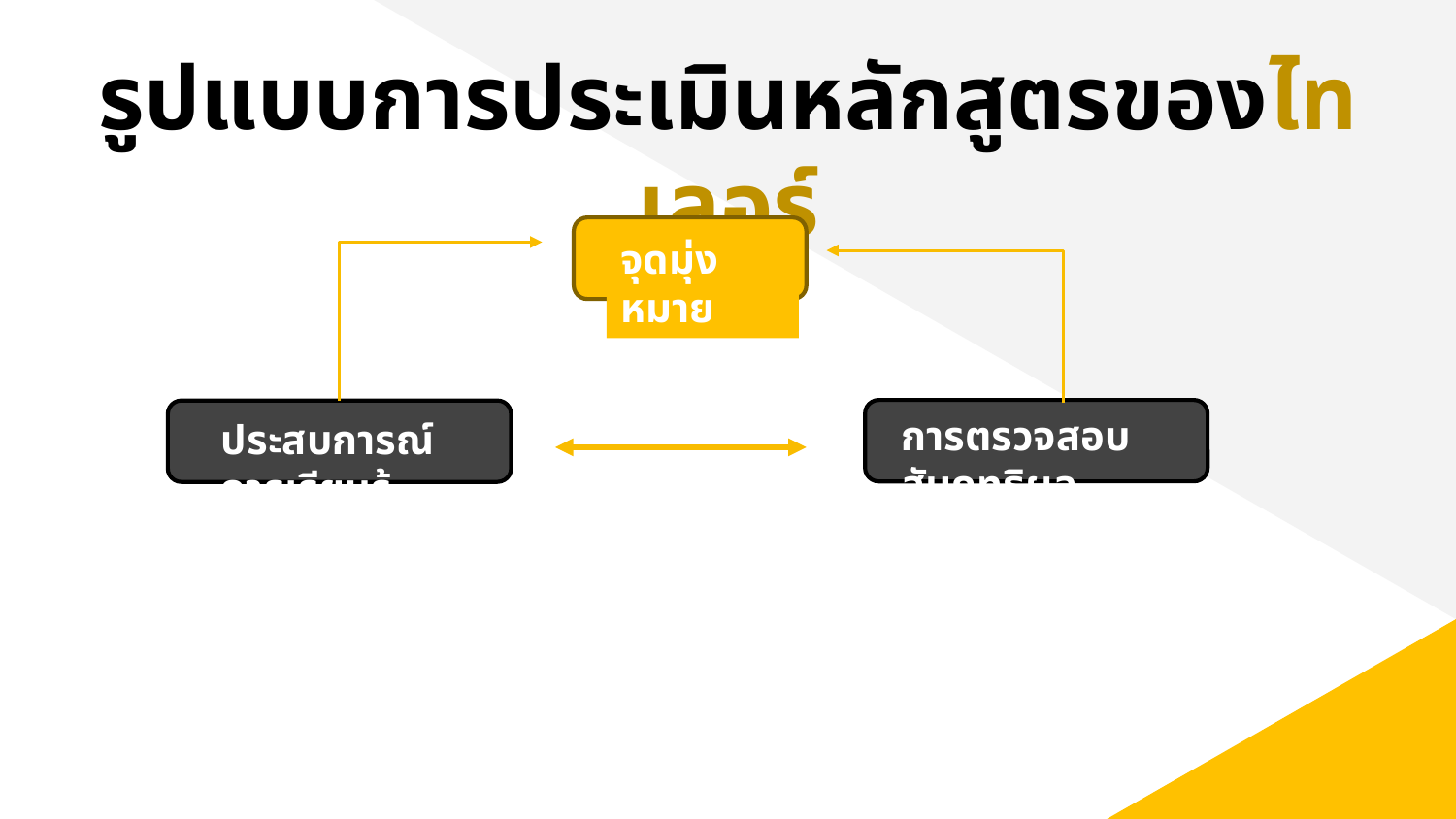

# รูปแบบการประเมินหลักสูตรของไทเลอร์

จุดมุ่งหมาย

การตรวจสอบสัมฤทธิผล
ประสบการณ์การเรียนรู้